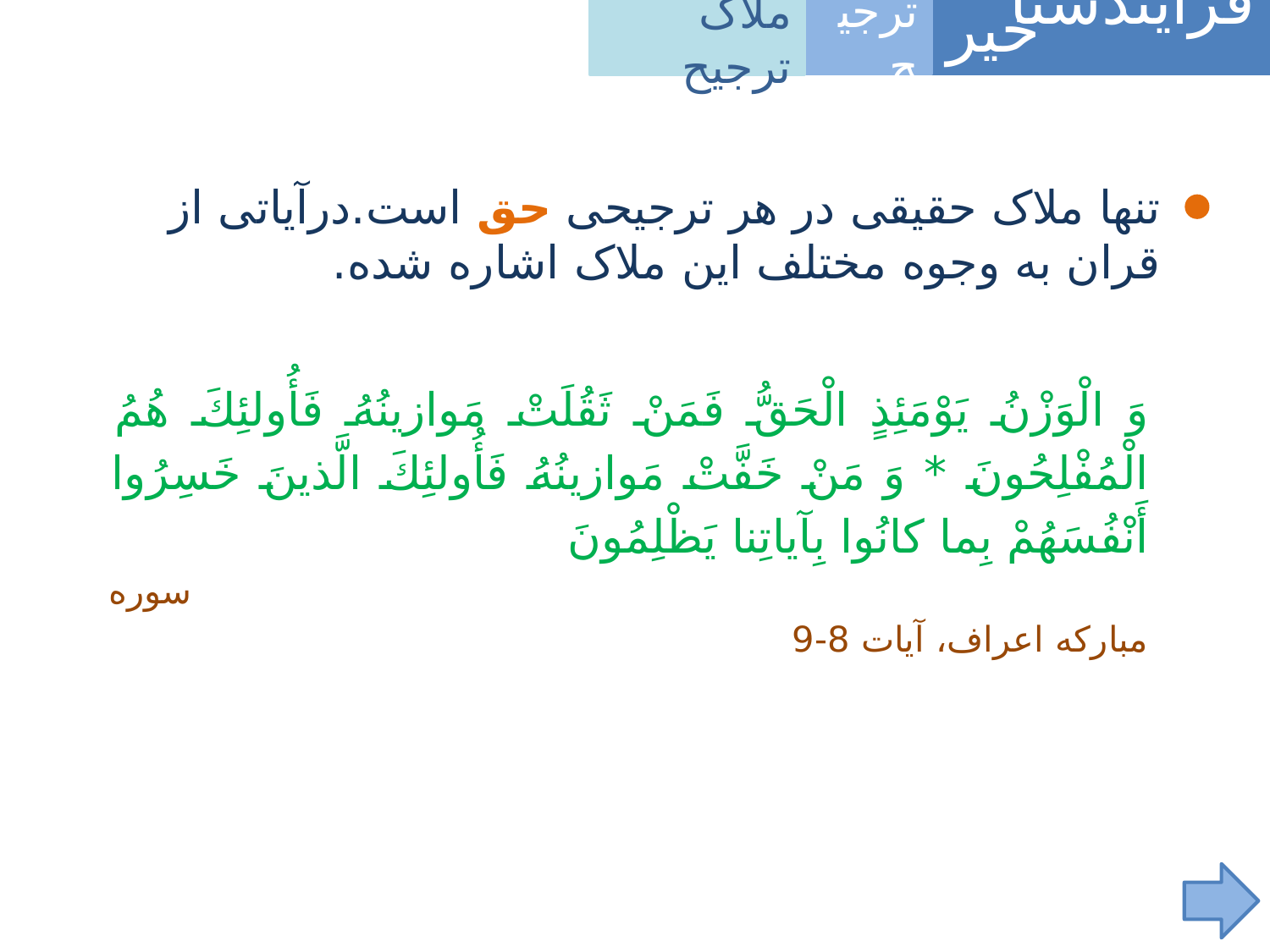

ملاک ترجیح

فرآیندشناسی
خیر
ترجیح

تنها ملاک حقیقی در هر ترجیحی حق است.درآیاتی از قران به وجوه مختلف این ملاک اشاره شده.

وَ الْوَزْنُ يَوْمَئِذٍ الْحَقُّ فَمَنْ ثَقُلَتْ مَوازينُهُ فَأُولئِكَ هُمُ الْمُفْلِحُونَ * وَ مَنْ خَفَّتْ مَوازينُهُ فَأُولئِكَ الَّذينَ خَسِرُوا أَنْفُسَهُمْ بِما كانُوا بِآياتِنا يَظْلِمُونَ
                                                                                     سوره مبارکه اعراف، آیات 8-9